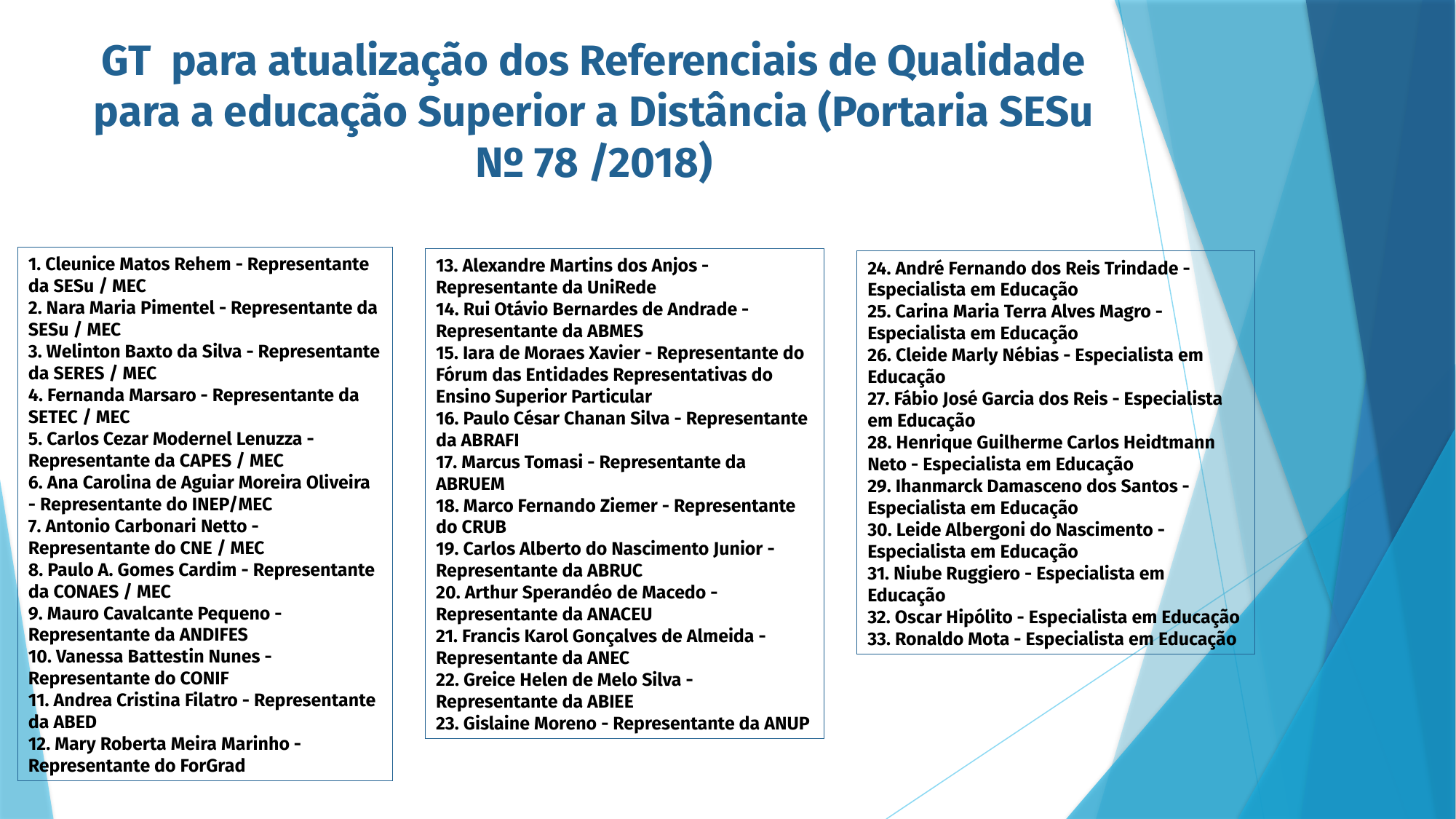

# GT  para atualização dos Referenciais de Qualidade para a educação Superior a Distância (Portaria SESu Nº 78 /2018)
1. Cleunice Matos Rehem - Representante da SESu / MEC
2. Nara Maria Pimentel - Representante da SESu / MEC
3. Welinton Baxto da Silva - Representante da SERES / MEC
4. Fernanda Marsaro - Representante da SETEC / MEC
5. Carlos Cezar Modernel Lenuzza - Representante da CAPES / MEC
6. Ana Carolina de Aguiar Moreira Oliveira - Representante do INEP/MEC
7. Antonio Carbonari Netto - Representante do CNE / MEC
8. Paulo A. Gomes Cardim - Representante da CONAES / MEC
9. Mauro Cavalcante Pequeno - Representante da ANDIFES
10. Vanessa Battestin Nunes - Representante do CONIF
11. Andrea Cristina Filatro - Representante da ABED
12. Mary Roberta Meira Marinho - Representante do ForGrad
13. Alexandre Martins dos Anjos - Representante da UniRede
14. Rui Otávio Bernardes de Andrade - Representante da ABMES
15. Iara de Moraes Xavier - Representante do Fórum das Entidades Representativas do Ensino Superior Particular
16. Paulo César Chanan Silva - Representante da ABRAFI
17. Marcus Tomasi - Representante da ABRUEM
18. Marco Fernando Ziemer - Representante do CRUB
19. Carlos Alberto do Nascimento Junior - Representante da ABRUC
20. Arthur Sperandéo de Macedo - Representante da ANACEU
21. Francis Karol Gonçalves de Almeida - Representante da ANEC
22. Greice Helen de Melo Silva - Representante da ABIEE
23. Gislaine Moreno - Representante da ANUP
24. André Fernando dos Reis Trindade - Especialista em Educação
25. Carina Maria Terra Alves Magro - Especialista em Educação
26. Cleide Marly Nébias - Especialista em Educação
27. Fábio José Garcia dos Reis - Especialista em Educação
28. Henrique Guilherme Carlos Heidtmann Neto - Especialista em Educação
29. Ihanmarck Damasceno dos Santos - Especialista em Educação
30. Leide Albergoni do Nascimento - Especialista em Educação
31. Niube Ruggiero - Especialista em Educação
32. Oscar Hipólito - Especialista em Educação
33. Ronaldo Mota - Especialista em Educação